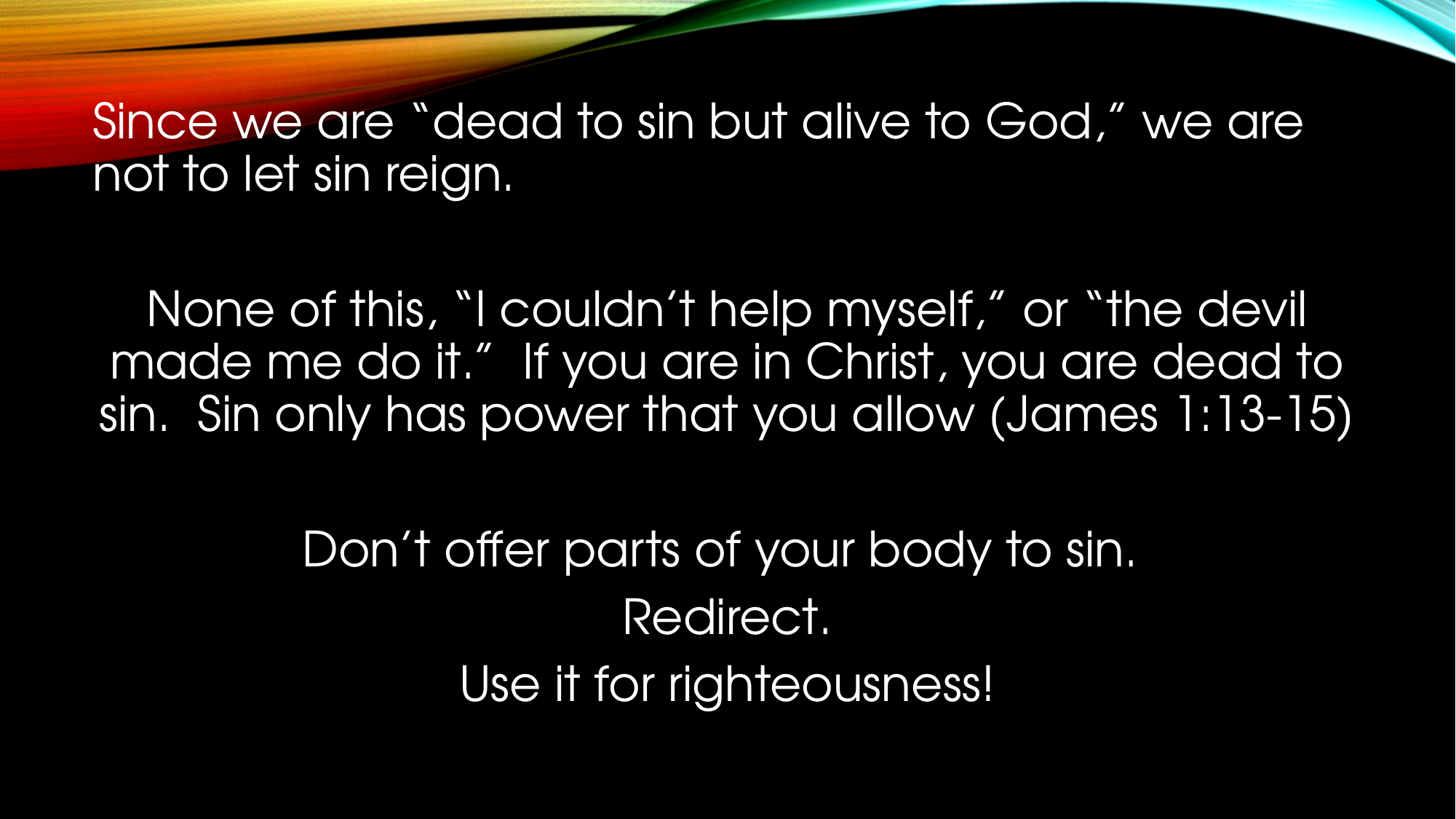

#
Since we are “dead to sin but alive to God,” we are not to let sin reign.

None of this, “I couldn’t help myself,” or “the devil made me do it.”  If you are in Christ, you are dead to sin.  Sin only has power that you allow (James 1:13-15)

Don’t offer parts of your body to sin.
Redirect.
Use it for righteousness!